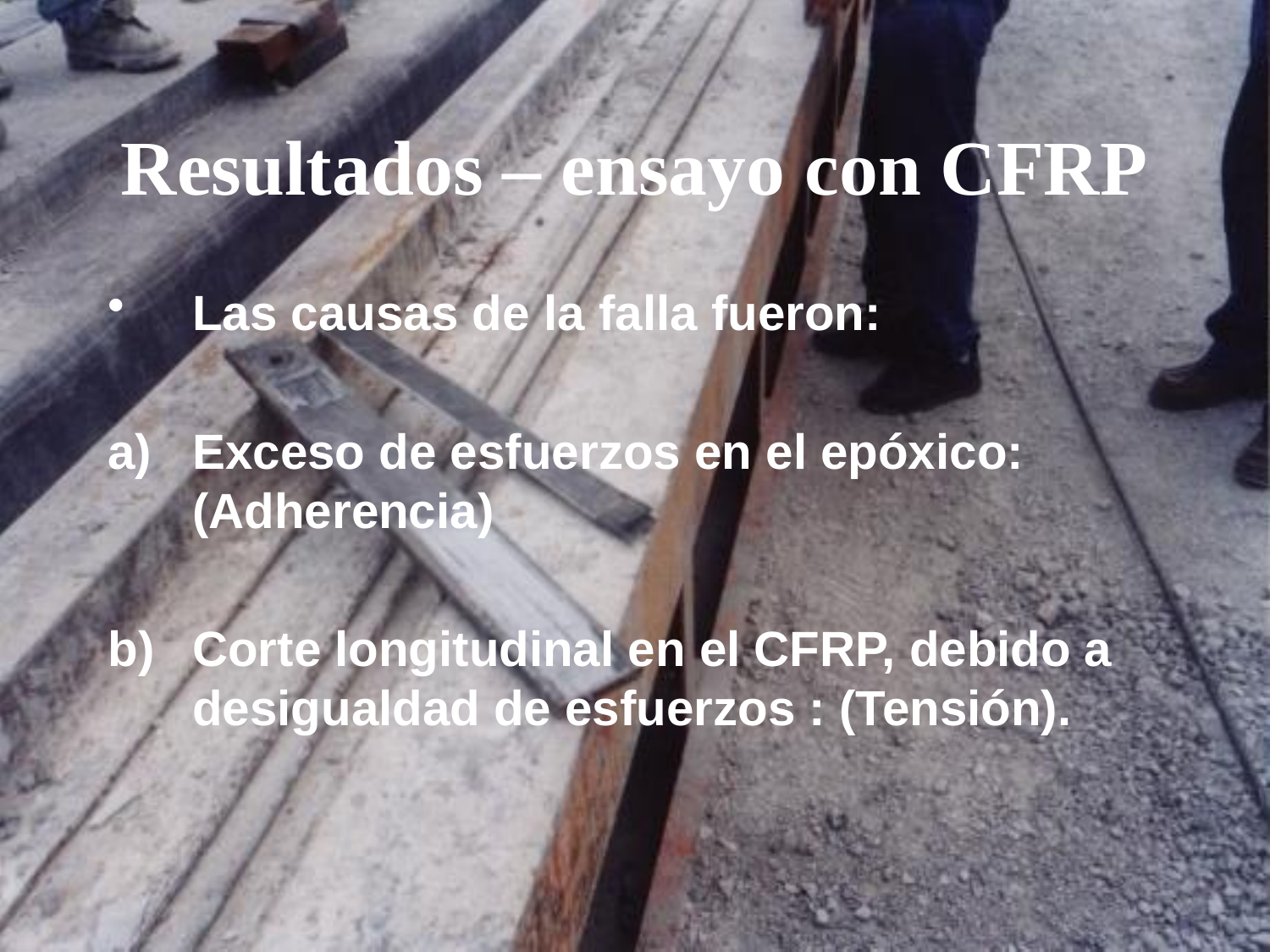

# Resultados – ensayo con CFRP
Las causas de la falla fueron:

Exceso de esfuerzos en el epóxico: (Adherencia)

Corte longitudinal en el CFRP, debido a desigualdad de esfuerzos : (Tensión).